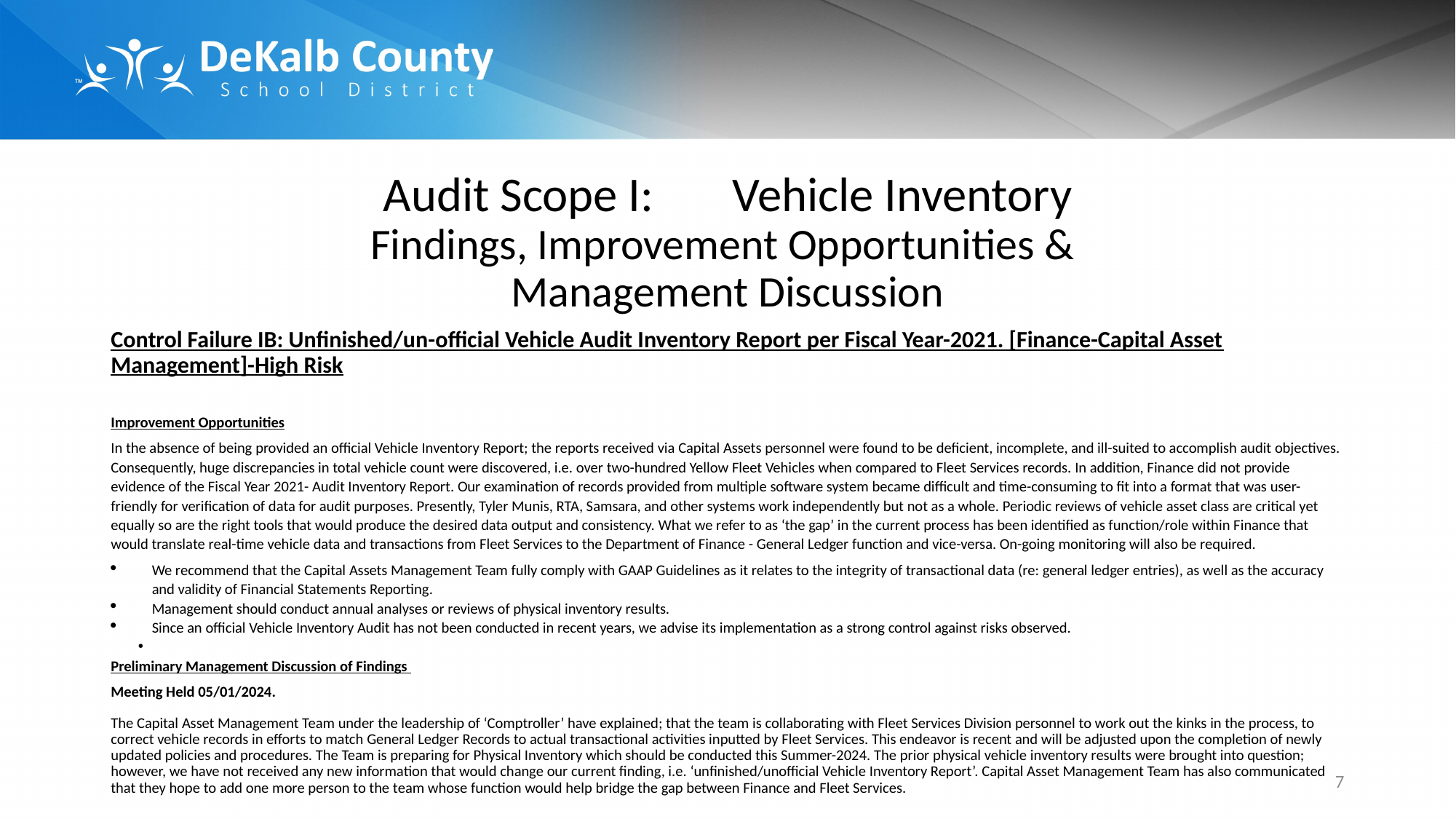

# Audit Scope I:	Vehicle Inventory Findings, Improvement Opportunities & Management Discussion
Control Failure IB: Unfinished/un-official Vehicle Audit Inventory Report per Fiscal Year-2021. [Finance-Capital Asset Management]-High Risk

Improvement Opportunities
In the absence of being provided an official Vehicle Inventory Report; the reports received via Capital Assets personnel were found to be deficient, incomplete, and ill-suited to accomplish audit objectives. Consequently, huge discrepancies in total vehicle count were discovered, i.e. over two-hundred Yellow Fleet Vehicles when compared to Fleet Services records. In addition, Finance did not provide evidence of the Fiscal Year 2021- Audit Inventory Report. Our examination of records provided from multiple software system became difficult and time-consuming to fit into a format that was user-friendly for verification of data for audit purposes. Presently, Tyler Munis, RTA, Samsara, and other systems work independently but not as a whole. Periodic reviews of vehicle asset class are critical yet equally so are the right tools that would produce the desired data output and consistency. What we refer to as ‘the gap’ in the current process has been identified as function/role within Finance that would translate real-time vehicle data and transactions from Fleet Services to the Department of Finance - General Ledger function and vice-versa. On-going monitoring will also be required.
We recommend that the Capital Assets Management Team fully comply with GAAP Guidelines as it relates to the integrity of transactional data (re: general ledger entries), as well as the accuracy and validity of Financial Statements Reporting.
Management should conduct annual analyses or reviews of physical inventory results.
Since an official Vehicle Inventory Audit has not been conducted in recent years, we advise its implementation as a strong control against risks observed.

Preliminary Management Discussion of Findings
Meeting Held 05/01/2024.
The Capital Asset Management Team under the leadership of ‘Comptroller’ have explained; that the team is collaborating with Fleet Services Division personnel to work out the kinks in the process, to correct vehicle records in efforts to match General Ledger Records to actual transactional activities inputted by Fleet Services. This endeavor is recent and will be adjusted upon the completion of newly updated policies and procedures. The Team is preparing for Physical Inventory which should be conducted this Summer-2024. The prior physical vehicle inventory results were brought into question; however, we have not received any new information that would change our current finding, i.e. ‘unfinished/unofficial Vehicle Inventory Report’. Capital Asset Management Team has also communicated that they hope to add one more person to the team whose function would help bridge the gap between Finance and Fleet Services.
7